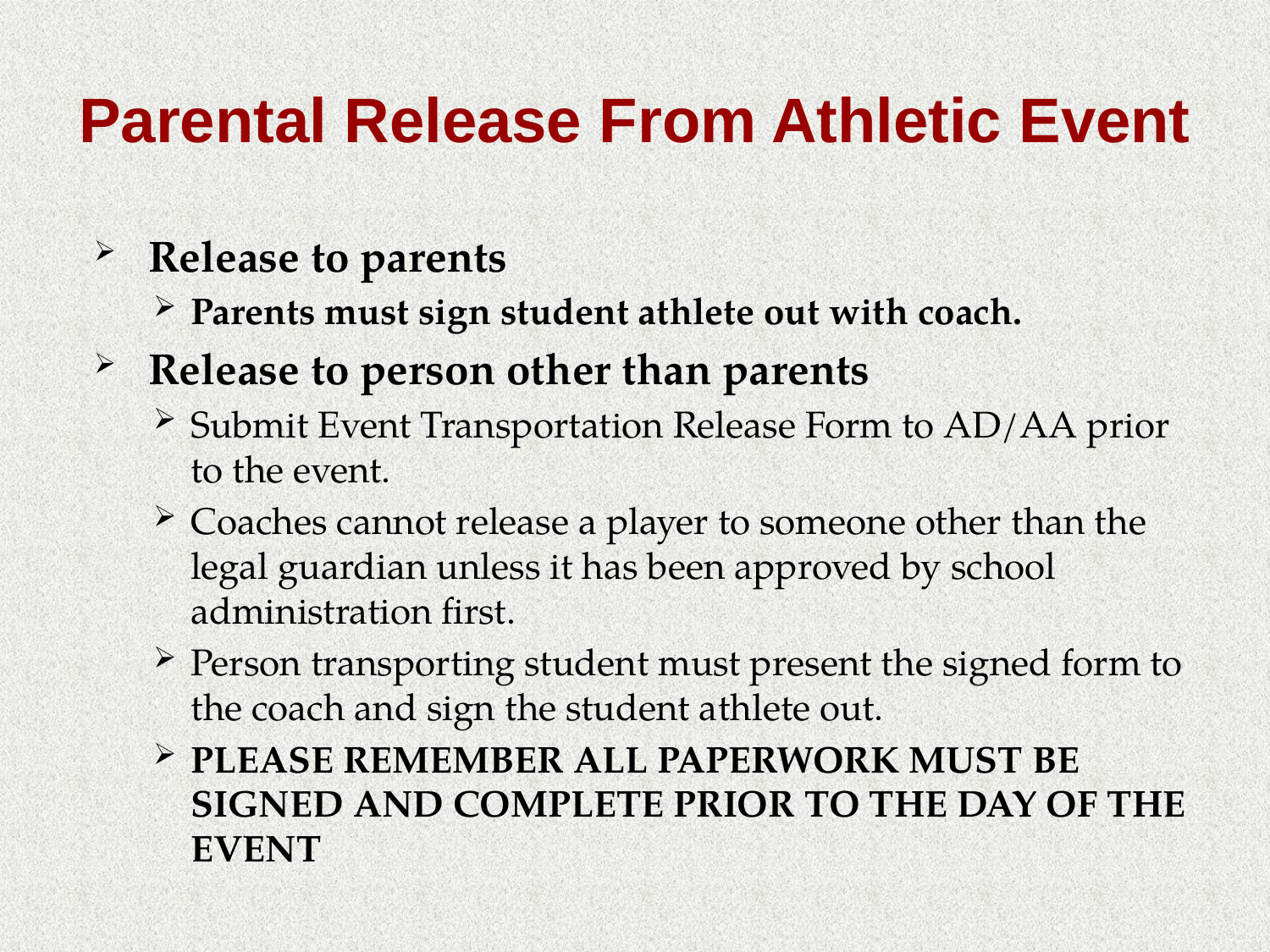

# Parental Release From Athletic Event
Release to parents
Parents must sign student athlete out with coach.
Release to person other than parents
Submit Event Transportation Release Form to AD/AA prior to the event.
Coaches cannot release a player to someone other than the legal guardian unless it has been approved by school administration first.
Person transporting student must present the signed form to the coach and sign the student athlete out.
PLEASE REMEMBER ALL PAPERWORK MUST BE SIGNED AND COMPLETE PRIOR TO THE DAY OF THE EVENT